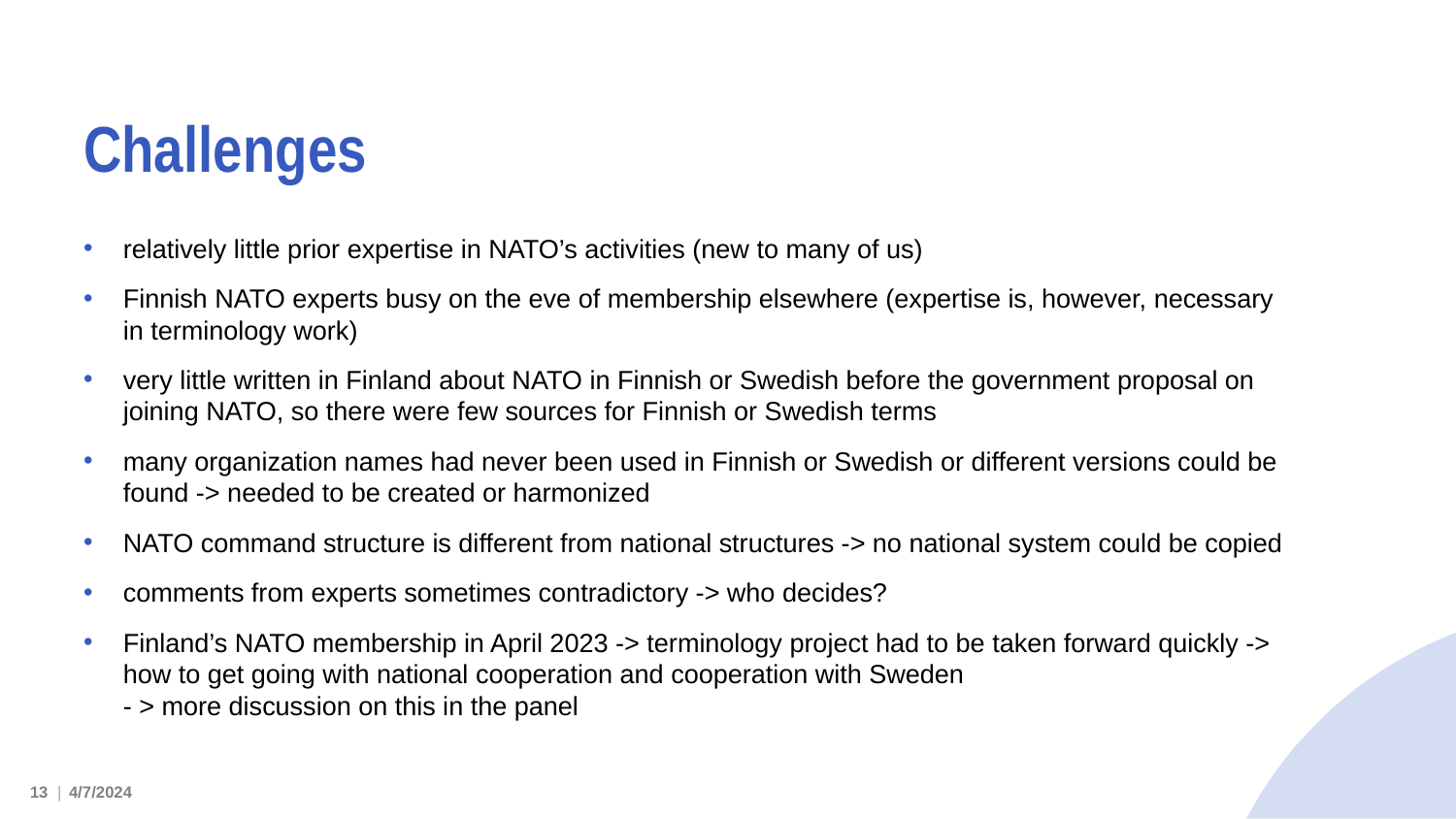

# Challenges
relatively little prior expertise in NATO’s activities (new to many of us)
Finnish NATO experts busy on the eve of membership elsewhere (expertise is, however, necessary in terminology work)
very little written in Finland about NATO in Finnish or Swedish before the government proposal on joining NATO, so there were few sources for Finnish or Swedish terms
many organization names had never been used in Finnish or Swedish or different versions could be found -> needed to be created or harmonized
NATO command structure is different from national structures -> no national system could be copied
comments from experts sometimes contradictory -> who decides?
Finland’s NATO membership in April 2023 -> terminology project had to be taken forward quickly -> how to get going with national cooperation and cooperation with Sweden
- > more discussion on this in the panel
13  |
4/7/2024